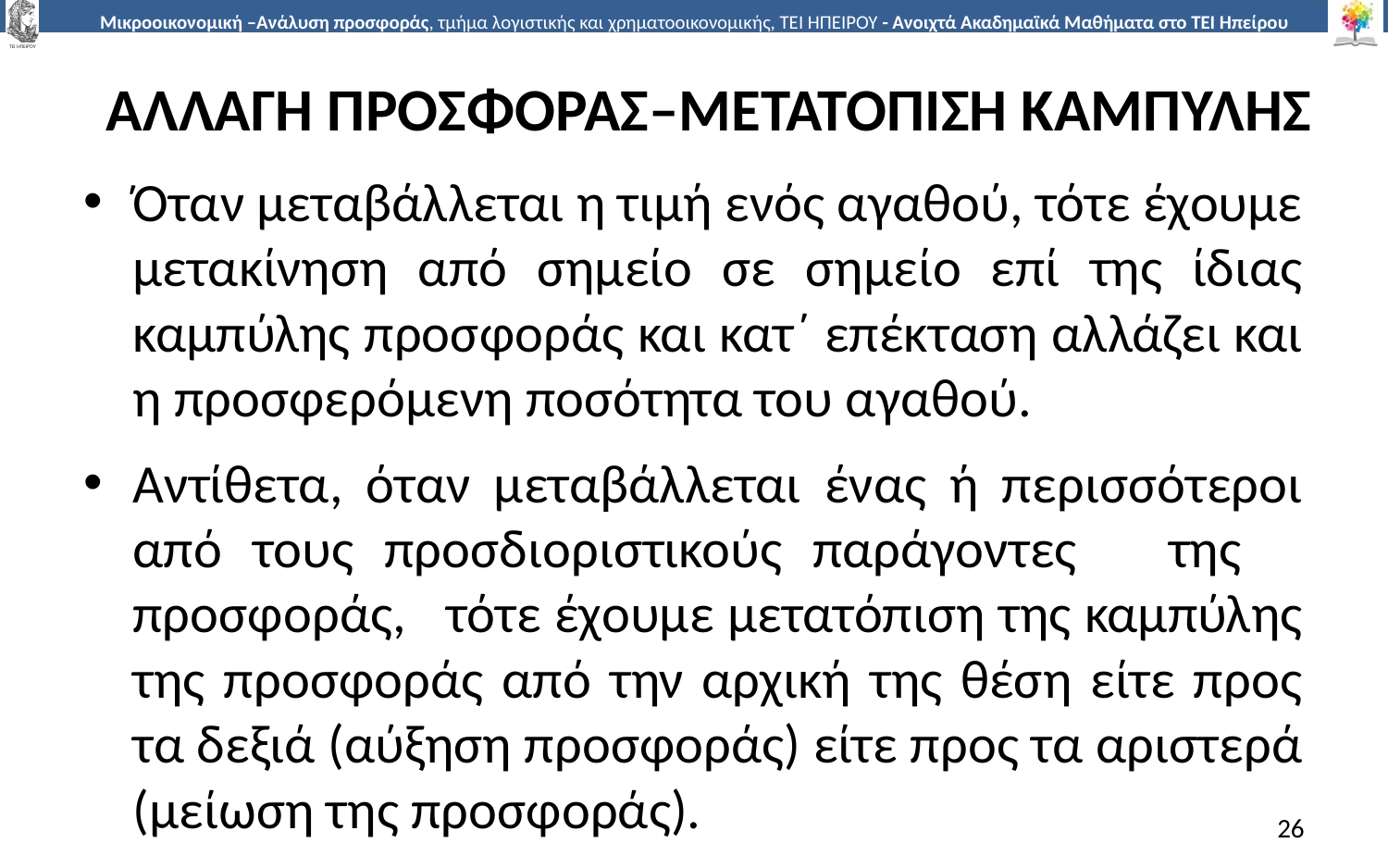

# ΑΛΛΑΓΗ ΠΡΟΣΦΟΡΑΣ–ΜΕΤΑΤΟΠΙΣΗ ΚΑΜΠΥΛΗΣ
Όταν µεταβάλλεται η τιµή ενός αγαθού, τότε έχουµε µετακίνηση από σηµείο σε σηµείο επί της ίδιας καµπύλης προσφοράς και κατ΄ επέκταση αλλάζει και η προσφερόµενη ποσότητα του αγαθού.
Αντίθετα, όταν µεταβάλλεται ένας ή περισσότεροι από τους προσδιοριστικούς παράγοντες   της   προσφοράς,   τότε έχουµε µετατόπιση της καµπύλης της προσφοράς από την αρχική της θέση είτε προς τα δεξιά (αύξηση προσφοράς) είτε προς τα αριστερά (µείωση της προσφοράς).

26